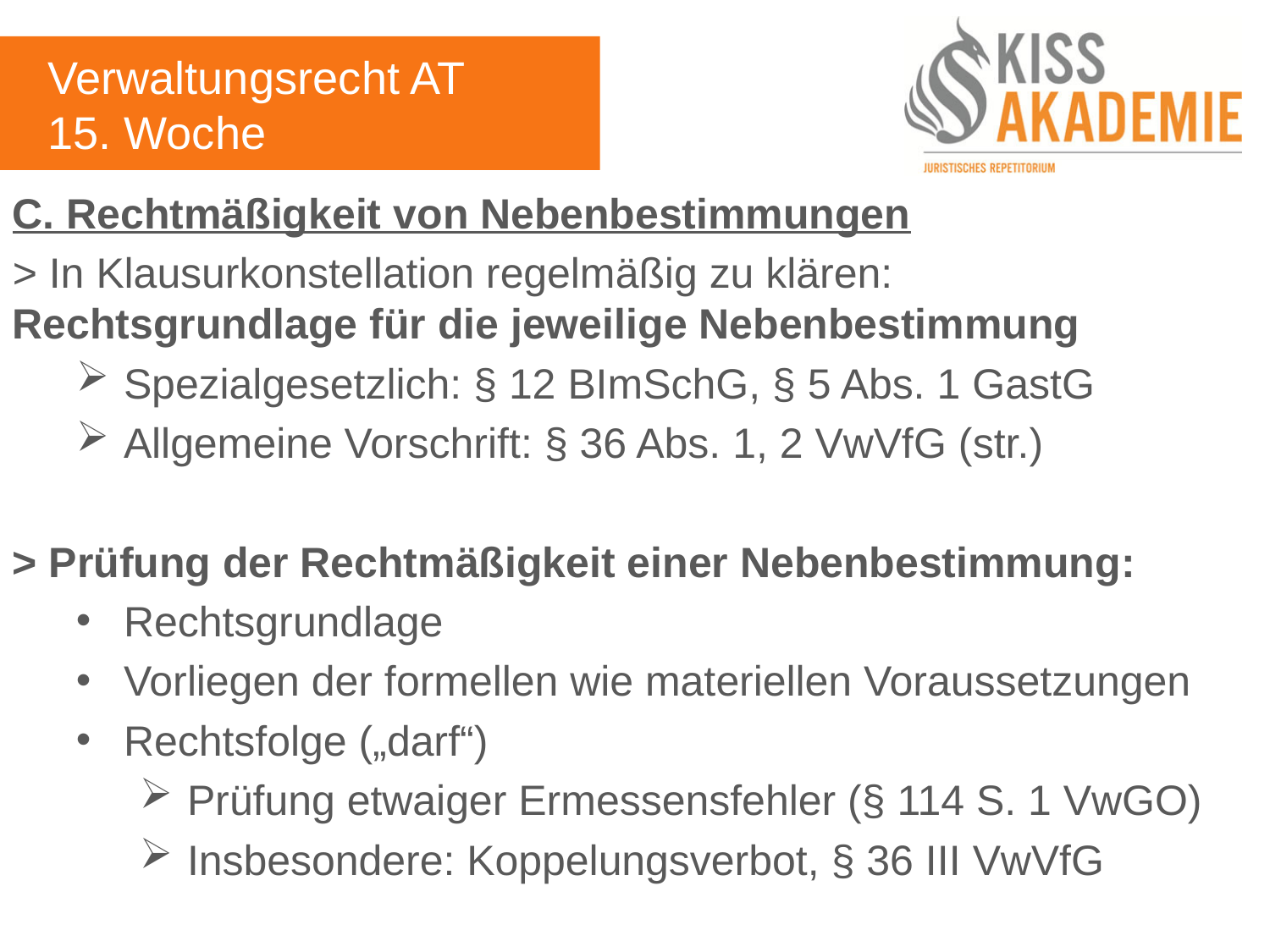

Verwaltungsrecht AT
15. Woche
C. Rechtmäßigkeit von Nebenbestimmungen
> In Klausurkonstellation regelmäßig zu klären: Rechtsgrundlage für die jeweilige Nebenbestimmung
Spezialgesetzlich: § 12 BImSchG, § 5 Abs. 1 GastG
Allgemeine Vorschrift: § 36 Abs. 1, 2 VwVfG (str.)

> Prüfung der Rechtmäßigkeit einer Nebenbestimmung:
Rechtsgrundlage
Vorliegen der formellen wie materiellen Voraussetzungen
Rechtsfolge („darf“)
Prüfung etwaiger Ermessensfehler (§ 114 S. 1 VwGO)
Insbesondere: Koppelungsverbot, § 36 III VwVfG